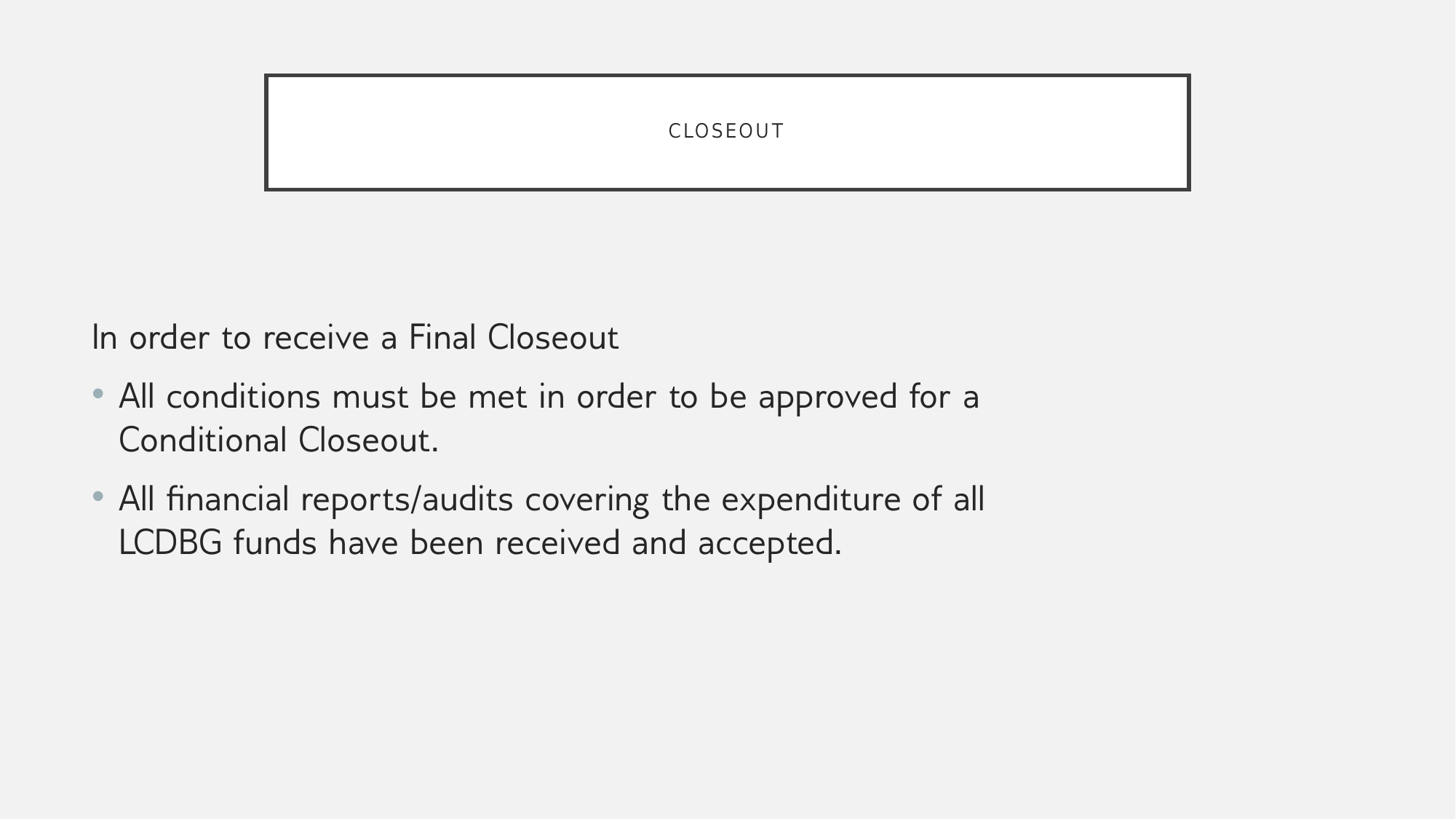

# Closeout

In order to receive a Final Closeout
All conditions must be met in order to be approved for a Conditional Closeout.
All financial reports/audits covering the expenditure of all LCDBG funds have been received and accepted.